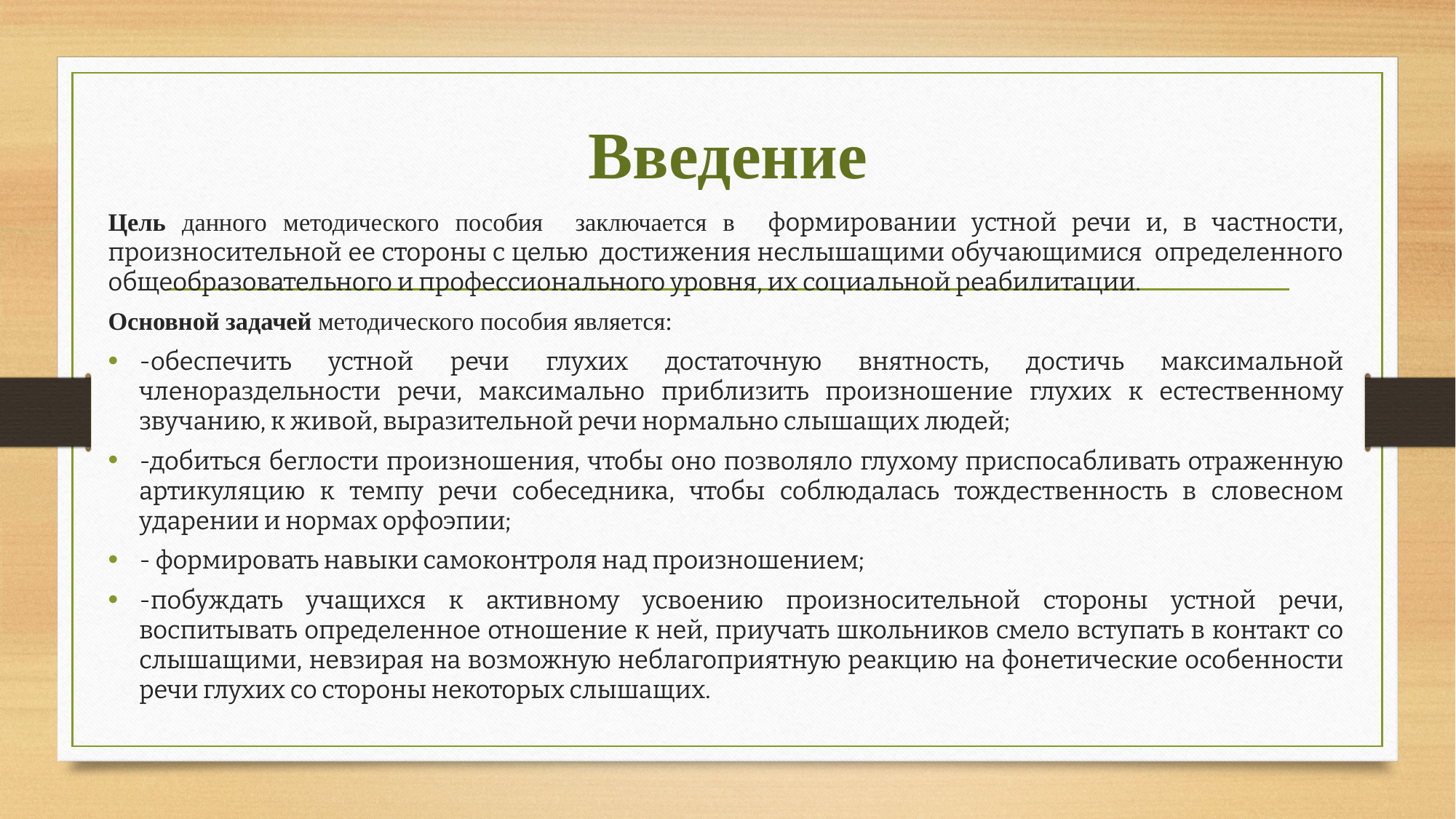

# Введение
Цель данного методического пособия  заключается в  формировании устной речи и, в частности, произносительной ее стороны с целью  достижения неслышащими обучающимися  определенного общеобразовательного и профессионального уровня, их социальной реабилитации.
Основной задачей методического пособия является:
-обеспе­чить устной речи глухих достаточную внятность, достичь максимальной членораздельности речи, максимально приблизить произношение глухих к естественному звучанию, к жи­вой, выразительной речи нормально слышащих людей;
-добиться беглости произношения, чтобы оно позволяло глухому приспосабливать отраженную артикуляцию к темпу речи собеседника, чтобы соблюдалась тождественность в словесном ударении и нормах орфоэпии;
- формировать навы­ки самоконтроля над произношением;
-побуждать учащихся к активному усвоению произноси­тельной стороны устной речи, воспитывать определенное отноше­ние к ней, приучать школьников смело вступать в контакт со слышащими, невзирая на возможную неблагоприят­ную реакцию на фонетические особенности речи глухих со сторо­ны некоторых слышащих.